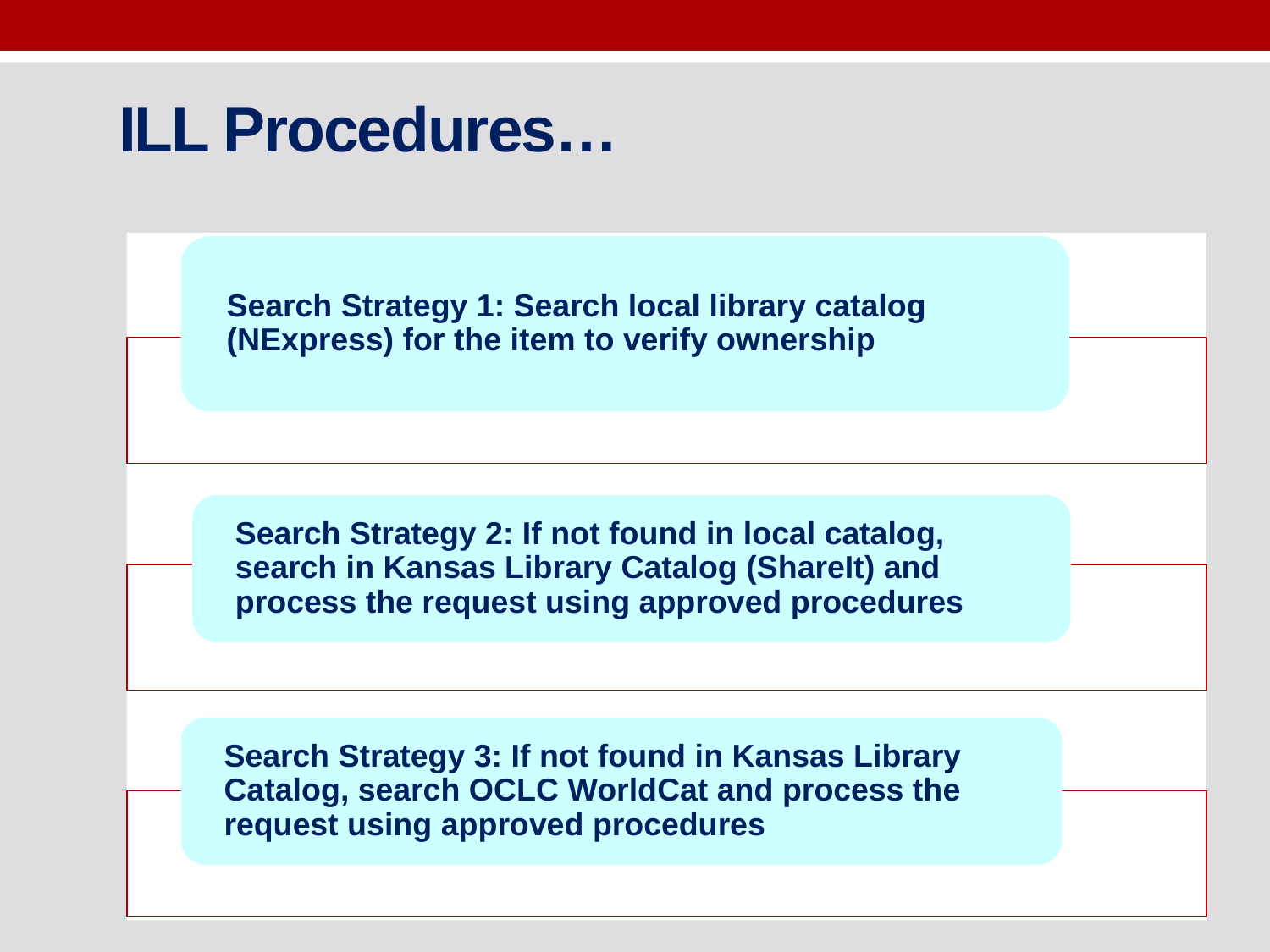

# ILL Procedures…
Search Strategy 1: Search local library catalog (NExpress) for the item to verify ownership
Search Strategy 2: If not found in local catalog, search in Kansas Library Catalog (ShareIt) and process the request using approved procedures
Search Strategy 3: If not found in Kansas Library Catalog, search OCLC WorldCat and process the request using approved procedures